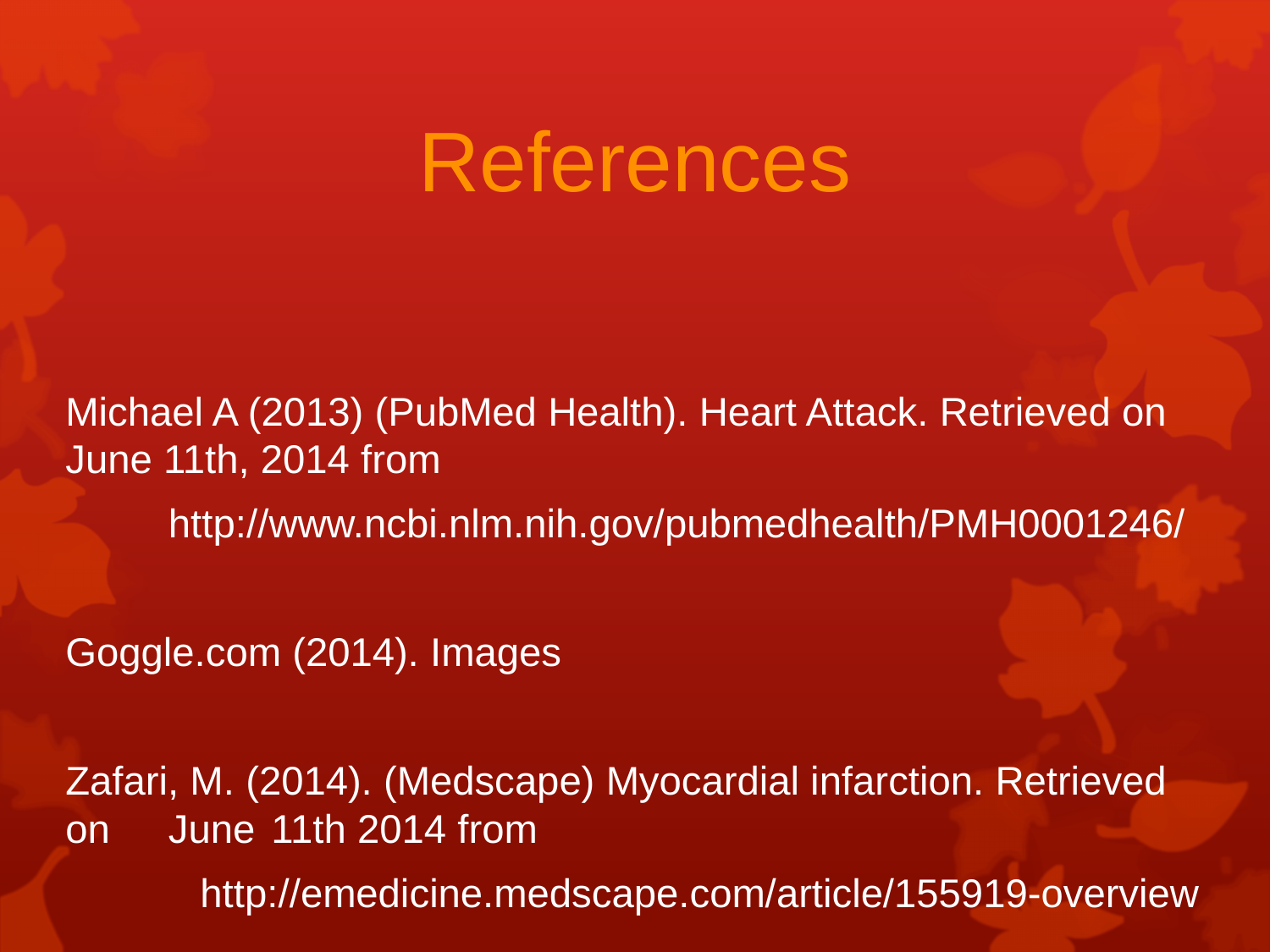

# References

Michael A (2013) (PubMed Health). Heart Attack. Retrieved on 	June 11th, 2014 from
      	http://www.ncbi.nlm.nih.gov/pubmedhealth/PMH0001246/

Goggle.com (2014). Images

Zafari, M. (2014). (Medscape) Myocardial infarction. Retrieved on 	June 	11th 2014 from
            http://emedicine.medscape.com/article/155919-overview